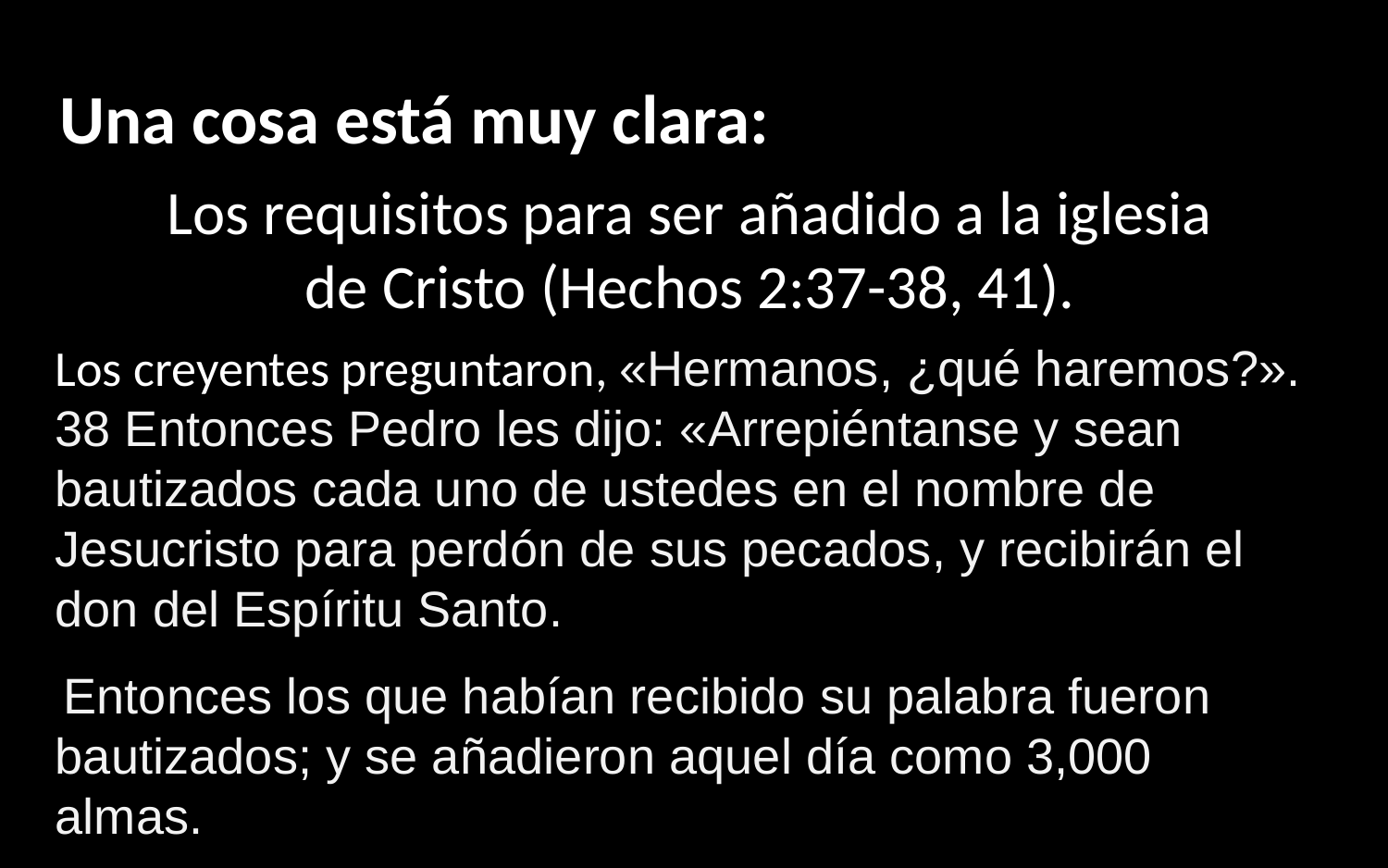

Una cosa está muy clara:
Los requisitos para ser añadido a la iglesia de Cristo (Hechos 2:37-38, 41).
Los creyentes preguntaron, «Hermanos, ¿qué haremos?».
38 Entonces Pedro les dijo: «Arrepiéntanse y sean bautizados cada uno de ustedes en el nombre de Jesucristo para perdón de sus pecados, y recibirán el don del Espíritu Santo.
 Entonces los que habían recibido su palabra fueron bautizados; y se añadieron aquel día como 3,000 almas.